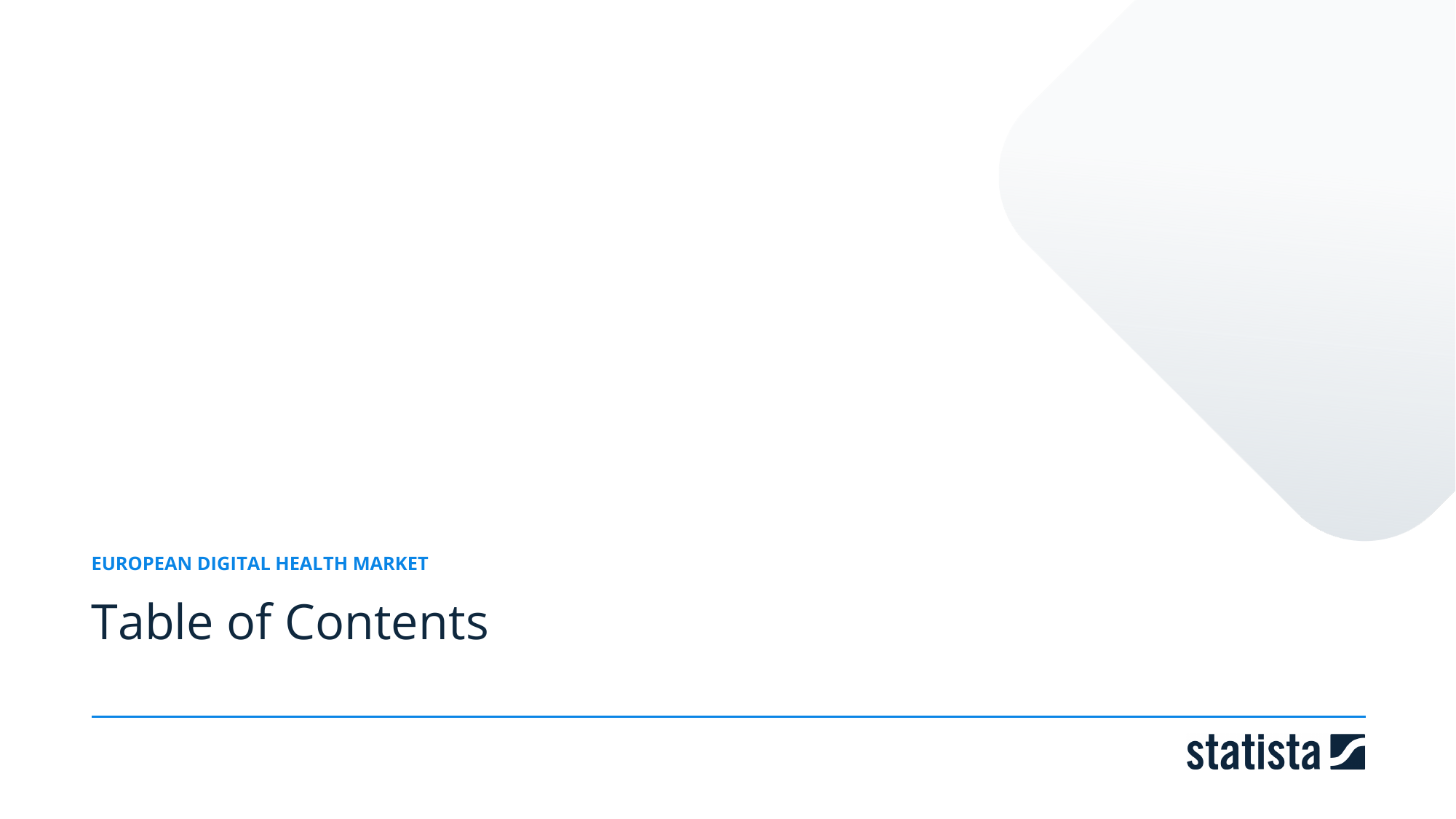

EUROPEAN DIGITAL HEALTH MARKET
Table of Contents